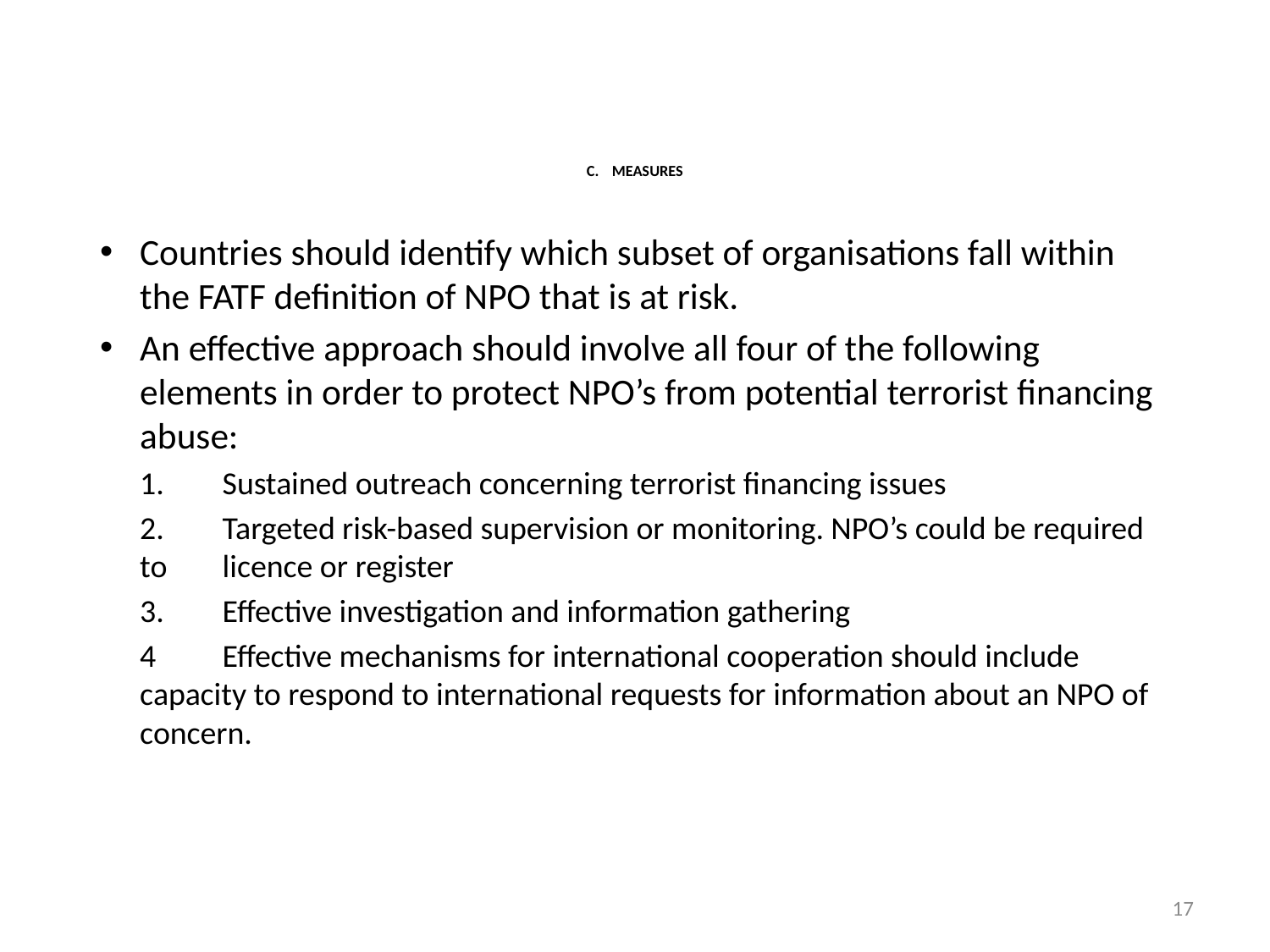

# C.	MEASURES
Countries should identify which subset of organisations fall within the FATF definition of NPO that is at risk.
An effective approach should involve all four of the following elements in order to protect NPO’s from potential terrorist financing abuse:
1.	Sustained outreach concerning terrorist financing issues
2.	Targeted risk-based supervision or monitoring. NPO’s could be required to 	licence or register
3.	Effective investigation and information gathering
4	Effective mechanisms for international cooperation should include capacity to respond to international requests for information about an NPO of concern.
17